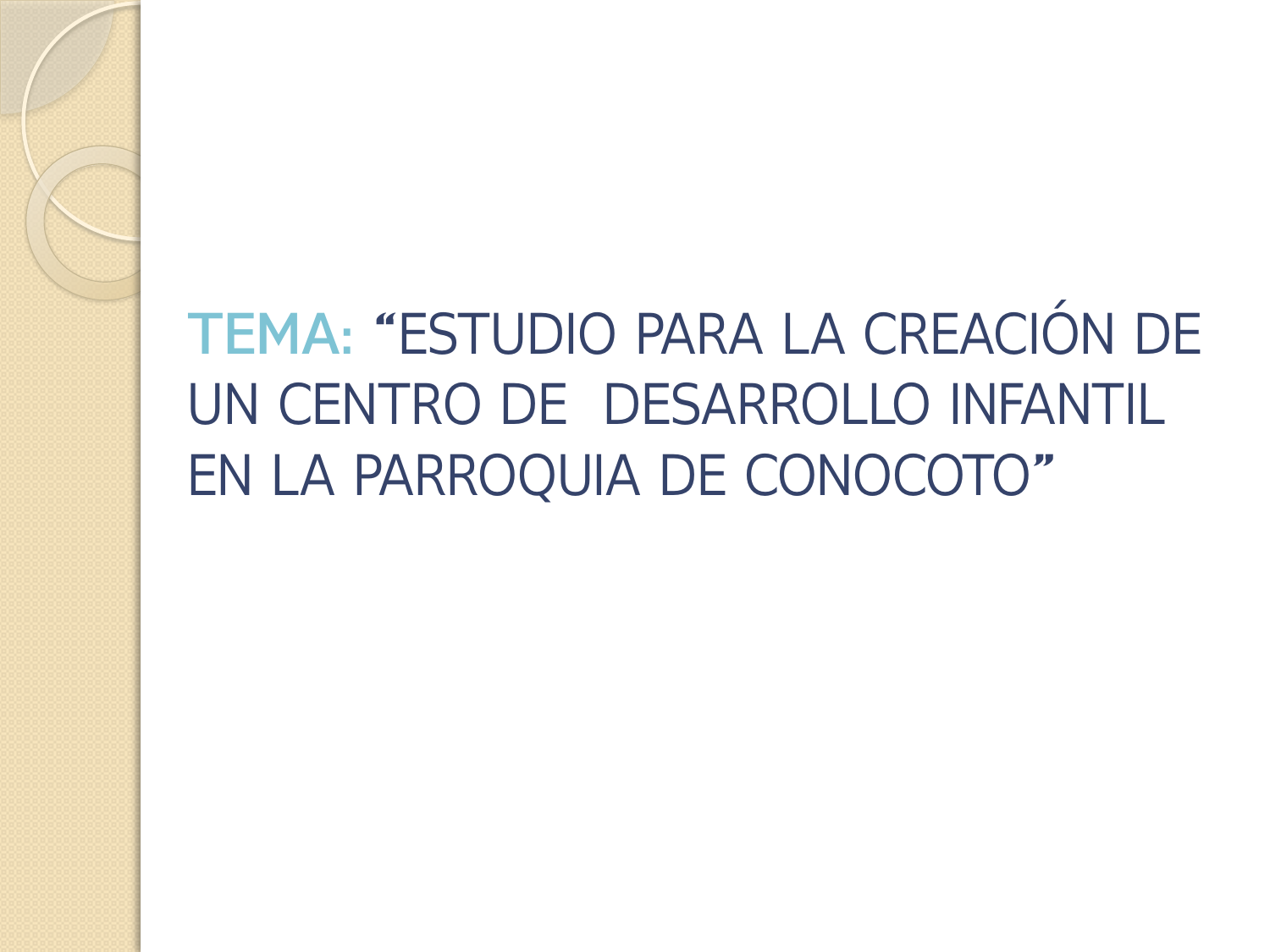

# TEMA: “ESTUDIO PARA LA CREACIÓN DE UN CENTRO DE  DESARROLLO INFANTIL EN LA PARROQUIA DE CONOCOTO”